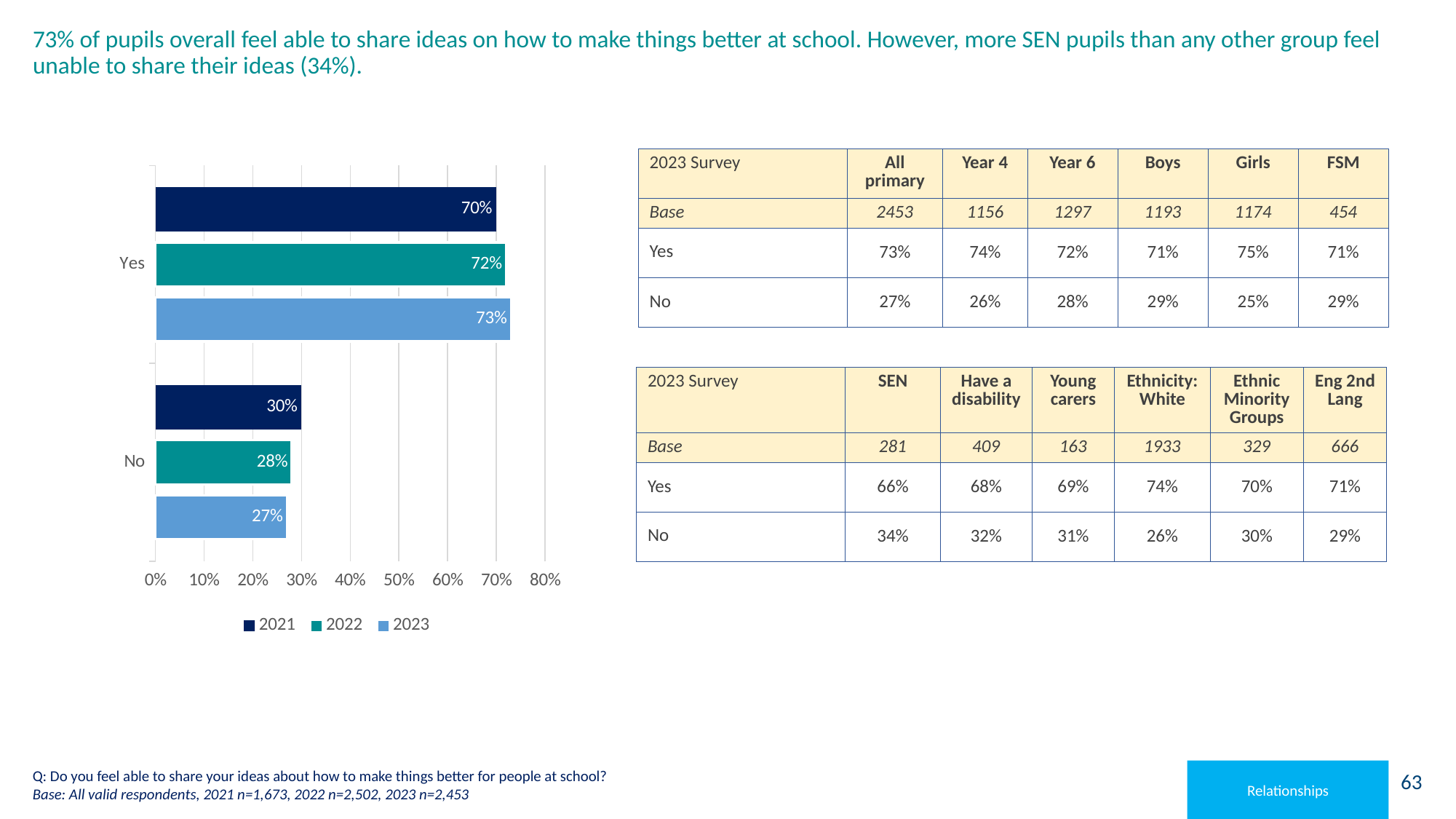

# 73% of pupils overall feel able to share ideas on how to make things better at school. However, more SEN pupils than any other group feel unable to share their ideas (34%).

### Chart

| Category | 2023 | 2022 | 2021 |
|---|---|---|---|
| No | 0.27 | 0.28 | 0.3 |
| Yes | 0.73 | 0.72 | 0.7 |
| 2023 Survey | All primary | Year 4 | Year 6 | Boys | Girls | FSM |
| --- | --- | --- | --- | --- | --- | --- |
| Base | 2453 | 1156 | 1297 | 1193 | 1174 | 454 |
| Yes | 73% | 74% | 72% | 71% | 75% | 71% |
| No | 27% | 26% | 28% | 29% | 25% | 29% |
| 2023 Survey | SEN | Have a disability | Young carers | Ethnicity: White | Ethnic Minority Groups | Eng 2nd Lang |
| --- | --- | --- | --- | --- | --- | --- |
| Base | 281 | 409 | 163 | 1933 | 329 | 666 |
| Yes | 66% | 68% | 69% | 74% | 70% | 71% |
| No | 34% | 32% | 31% | 26% | 30% | 29% |
Q: Do you feel able to share your ideas about how to make things better for people at school?
Base: All valid respondents, 2021 n=1,673, 2022 n=2,502, 2023 n=2,453
Relationships